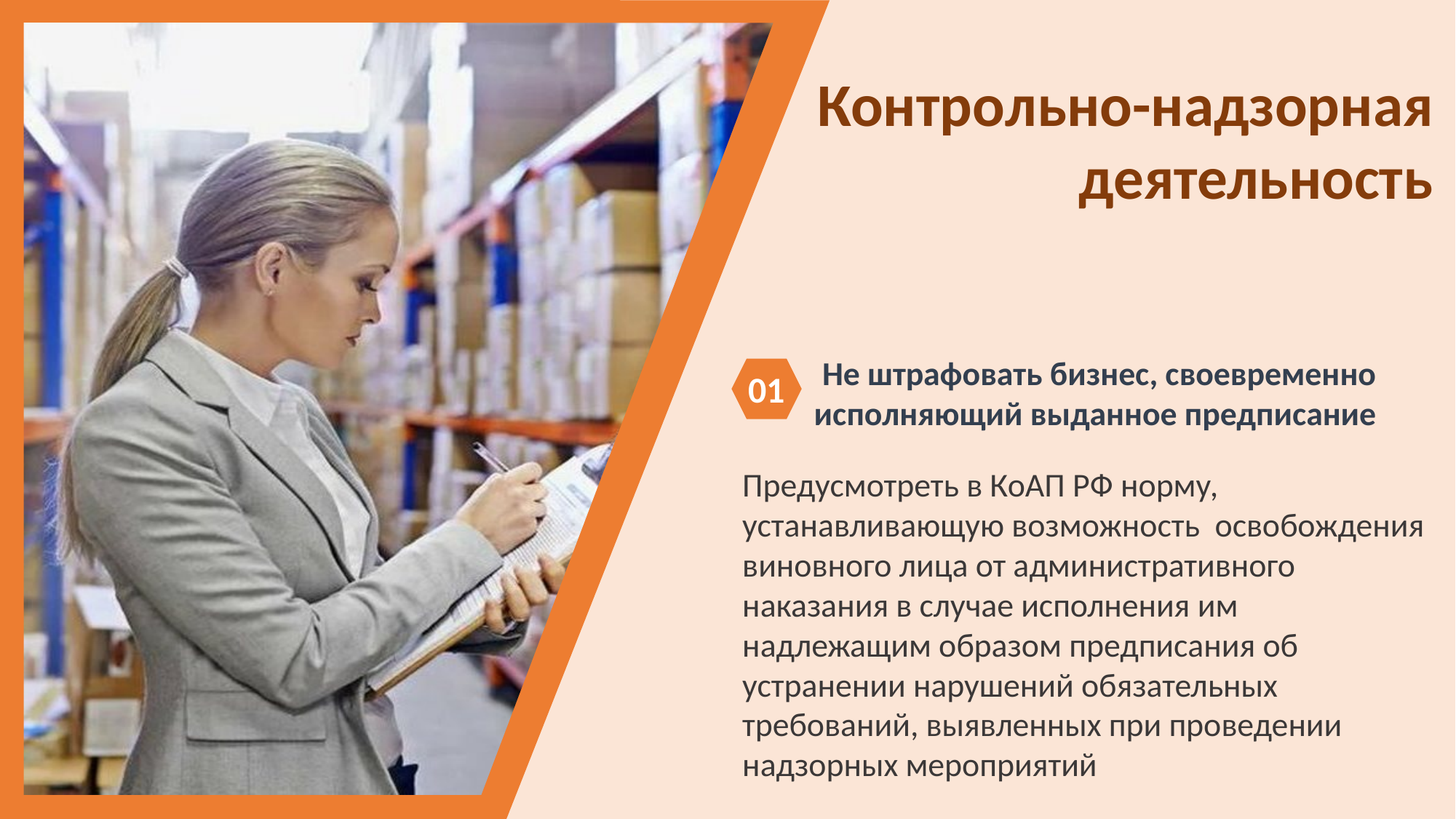

Контрольно-надзорная деятельность
Не штрафовать бизнес, своевременно исполняющий выданное предписание

01
Предусмотреть в КоАП РФ норму, устанавливающую возможность  освобождения виновного лица от административного наказания в случае исполнения им надлежащим образом предписания об устранении нарушений обязательных требований, выявленных при проведении надзорных мероприятий